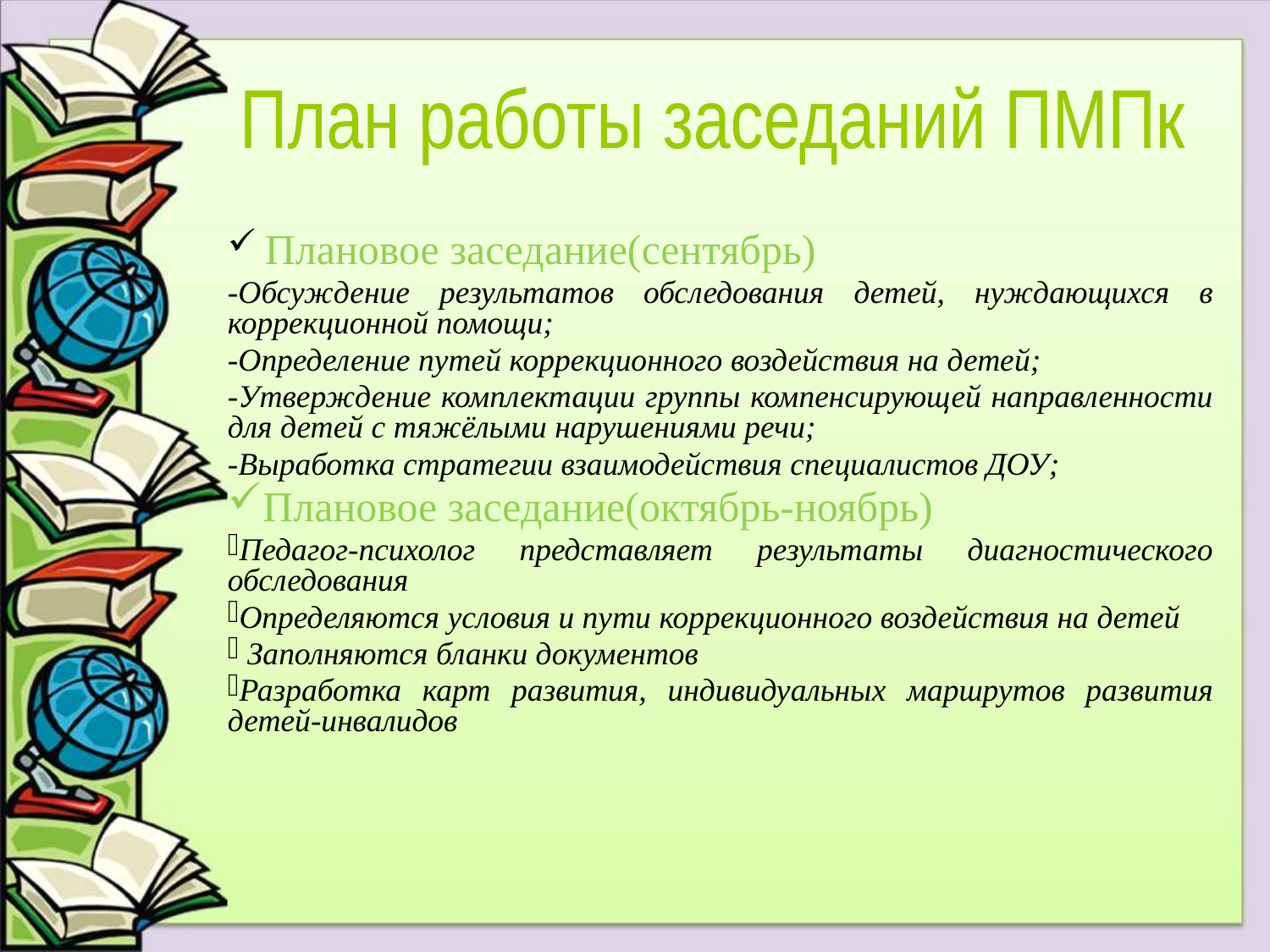

План работы заседаний ПМПк
 Плановое заседание(сентябрь)
-Обсуждение результатов обследования детей, нуждающихся в коррекционной помощи;
-Определение путей коррекционного воздействия на детей;
-Утверждение комплектации группы компенсирующей направленности для детей с тяжёлыми нарушениями речи;
-Выработка стратегии взаимодействия специалистов ДОУ;
Плановое заседание(октябрь-ноябрь)
Педагог-психолог представляет результаты диагностического обследования
Определяются условия и пути коррекционного воздействия на детей
 Заполняются бланки документов
Разработка карт развития, индивидуальных маршрутов развития детей-инвалидов